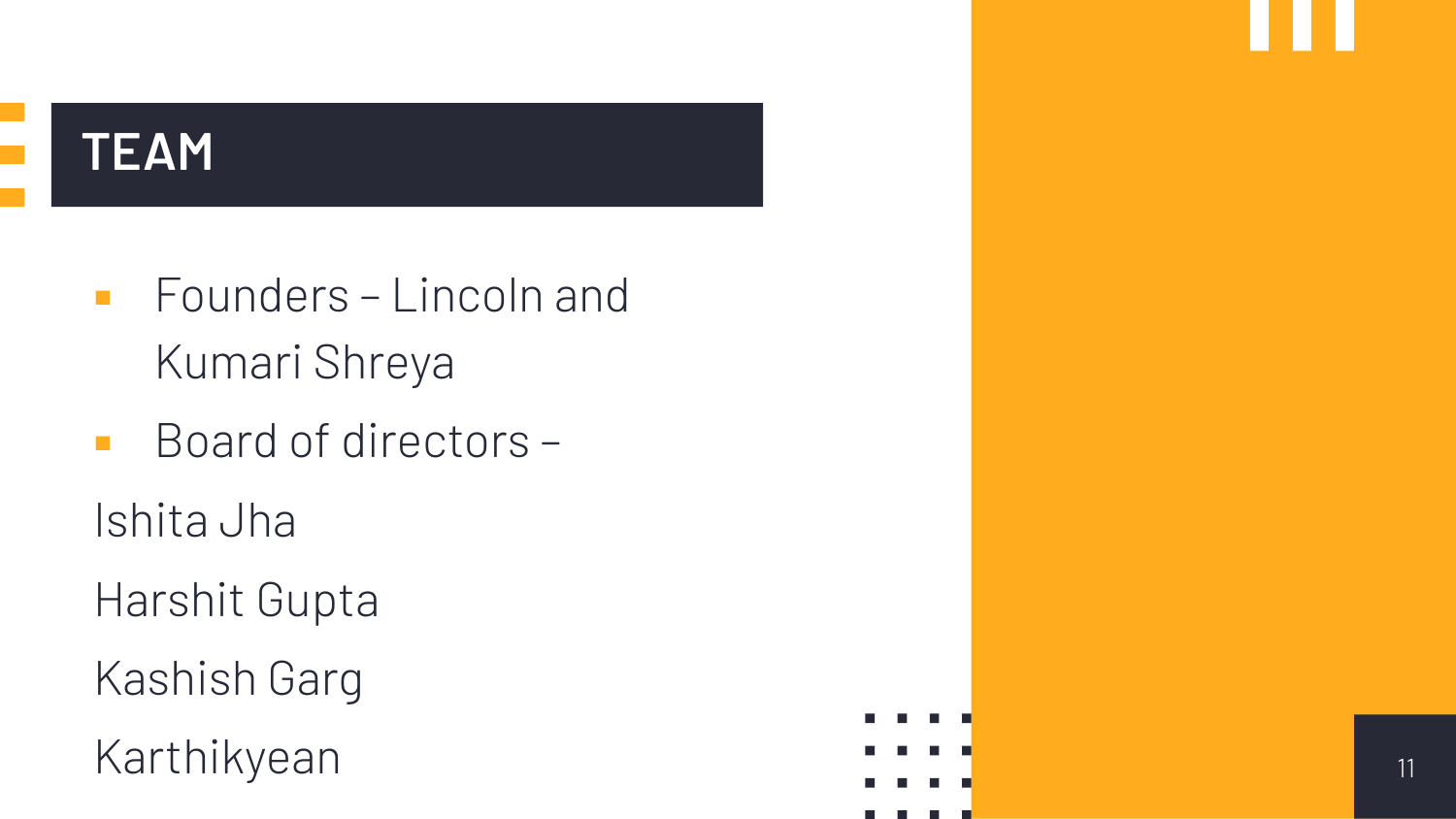

# TEAM
Founders – Lincoln and Kumari Shreya
Board of directors –
Ishita Jha
Harshit Gupta
Kashish Garg
Karthikyean

11